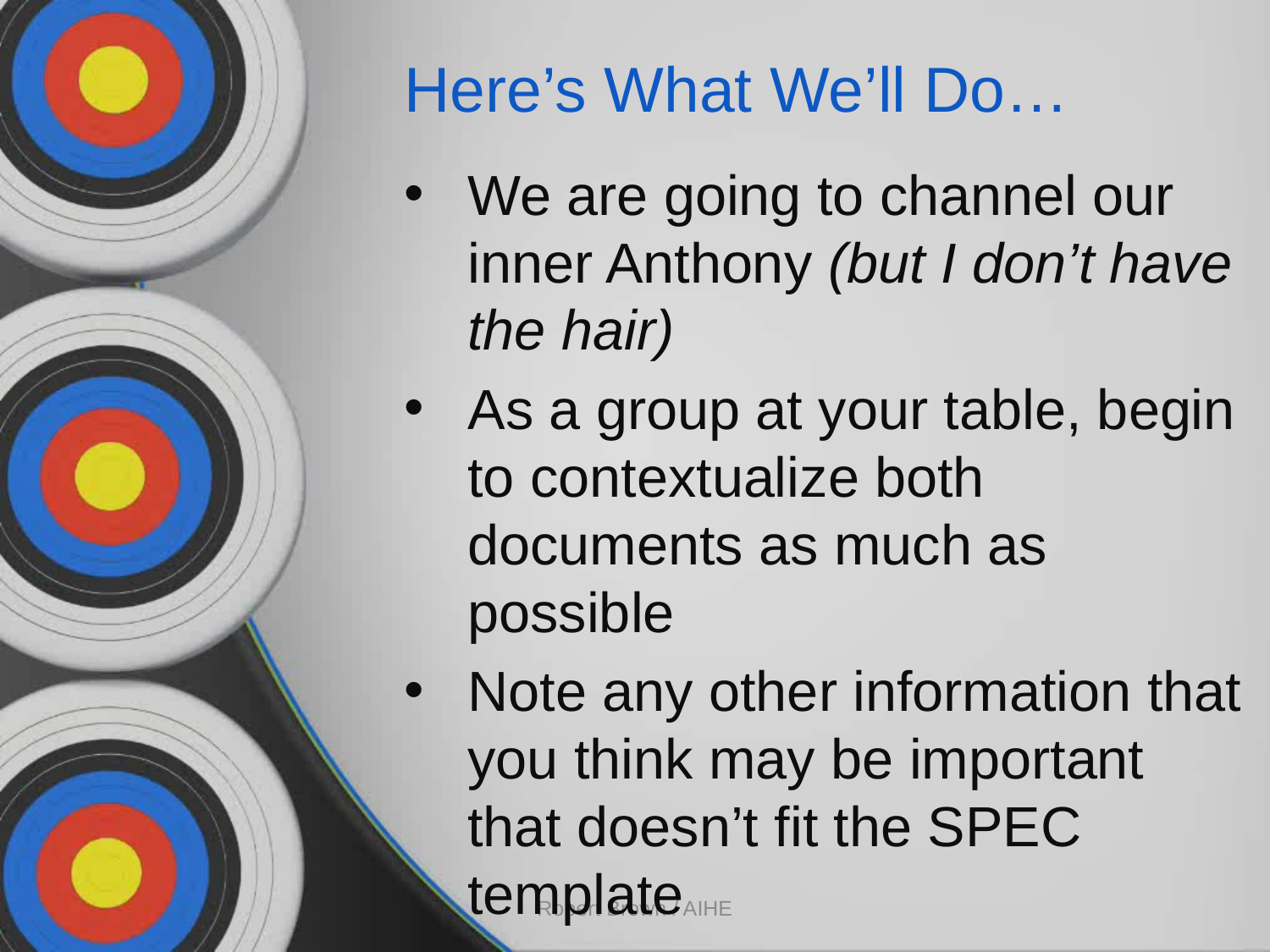

# Here’s What We’ll Do…
We are going to channel our inner Anthony (but I don’t have the hair)
As a group at your table, begin to contextualize both documents as much as possible
Note any other information that you think may be important that doesn’t fit the SPEC template
Robert Brown / AIHE